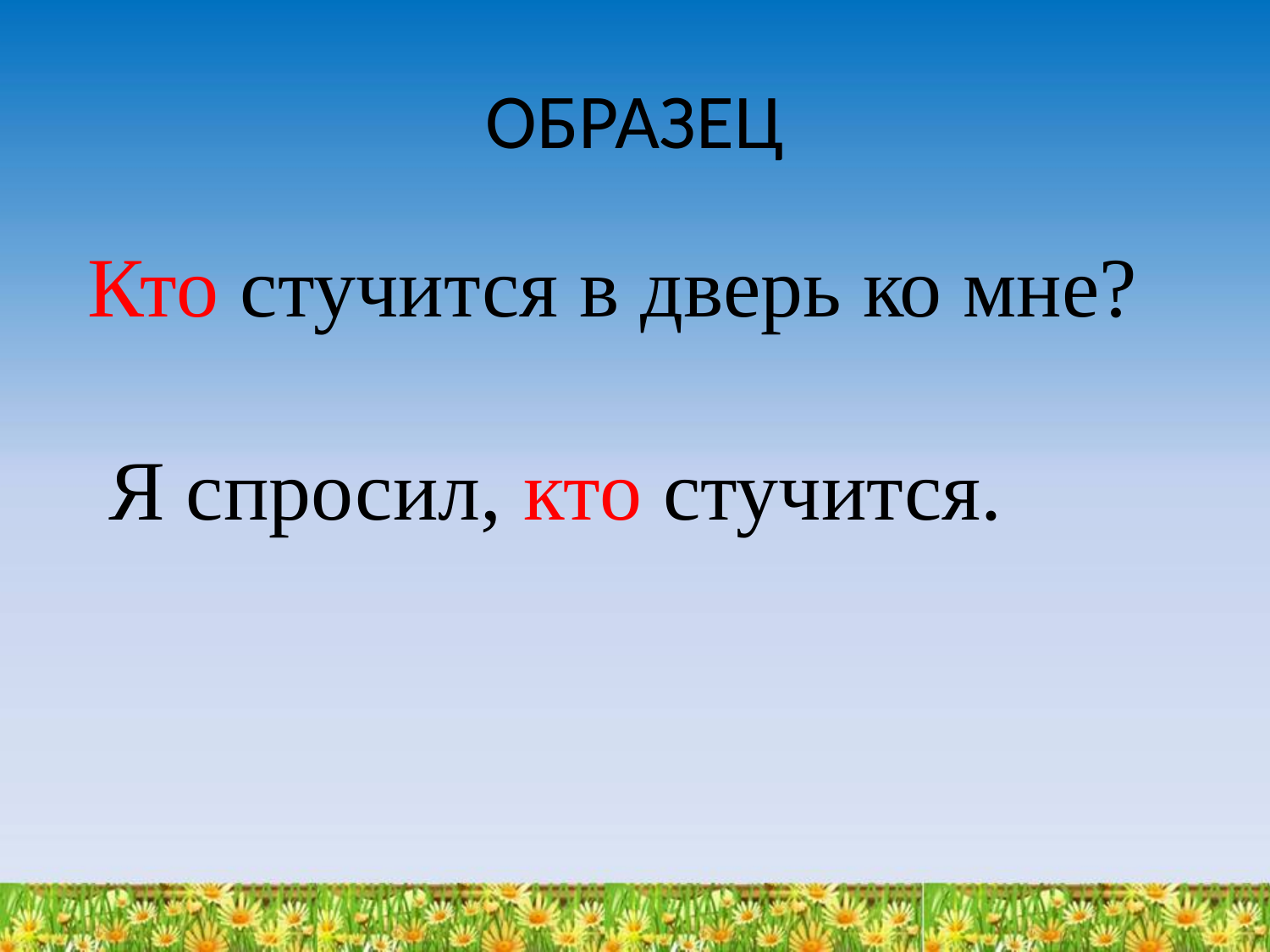

# ОБРАЗЕЦ

Кто стучится в дверь ко мне?

 Я спросил, кто стучится.